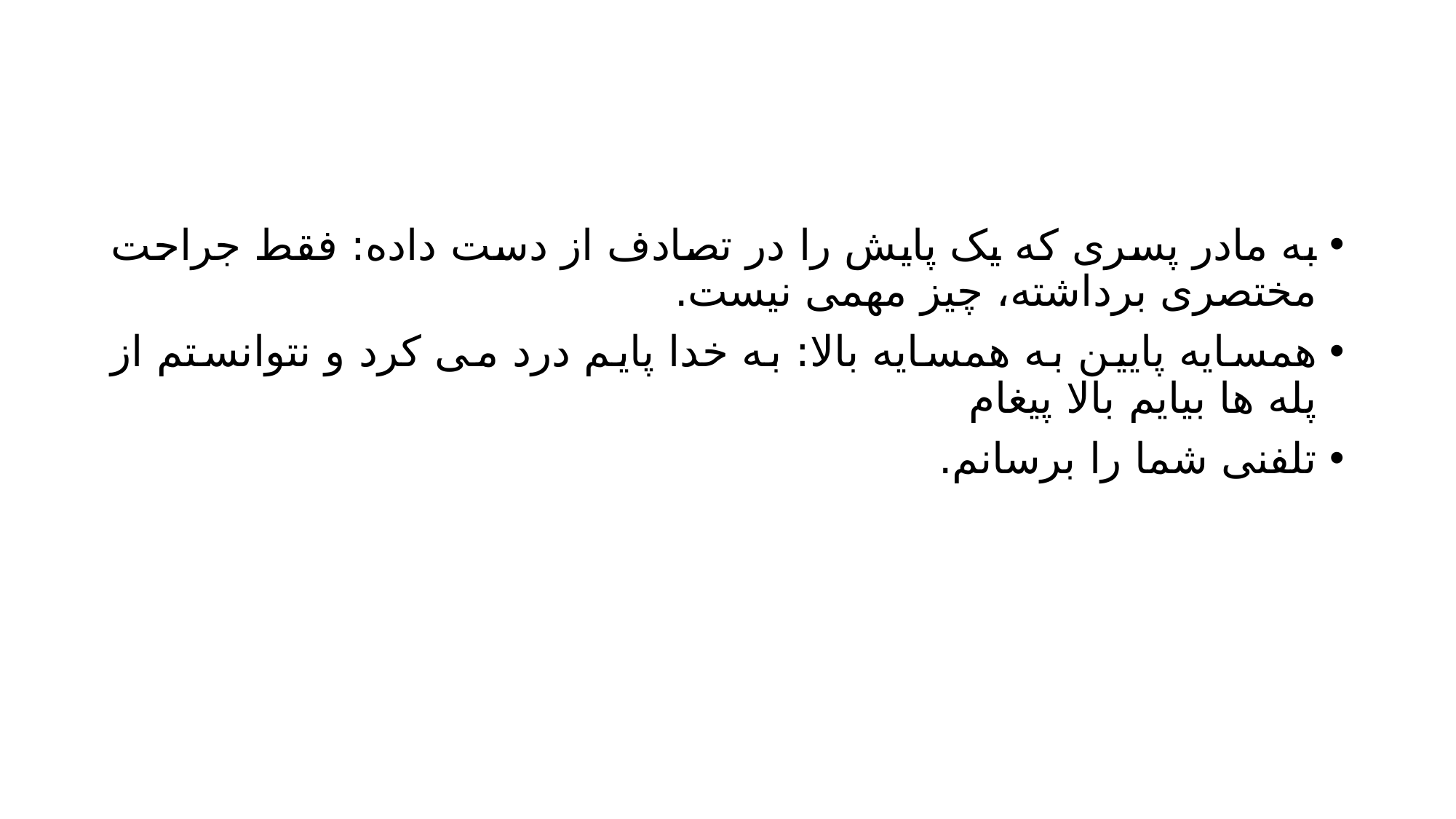

#
به مادر پسری که یک پایش را در تصادف از دست داده: فقط جراحت مختصری برداشته، چیز مهمی نیست.
همسایه پایین به همسایه بالا: به خدا پایم درد می کرد و نتوانستم از پله ها بیایم بالا پیغام
تلفنی شما را برسانم.